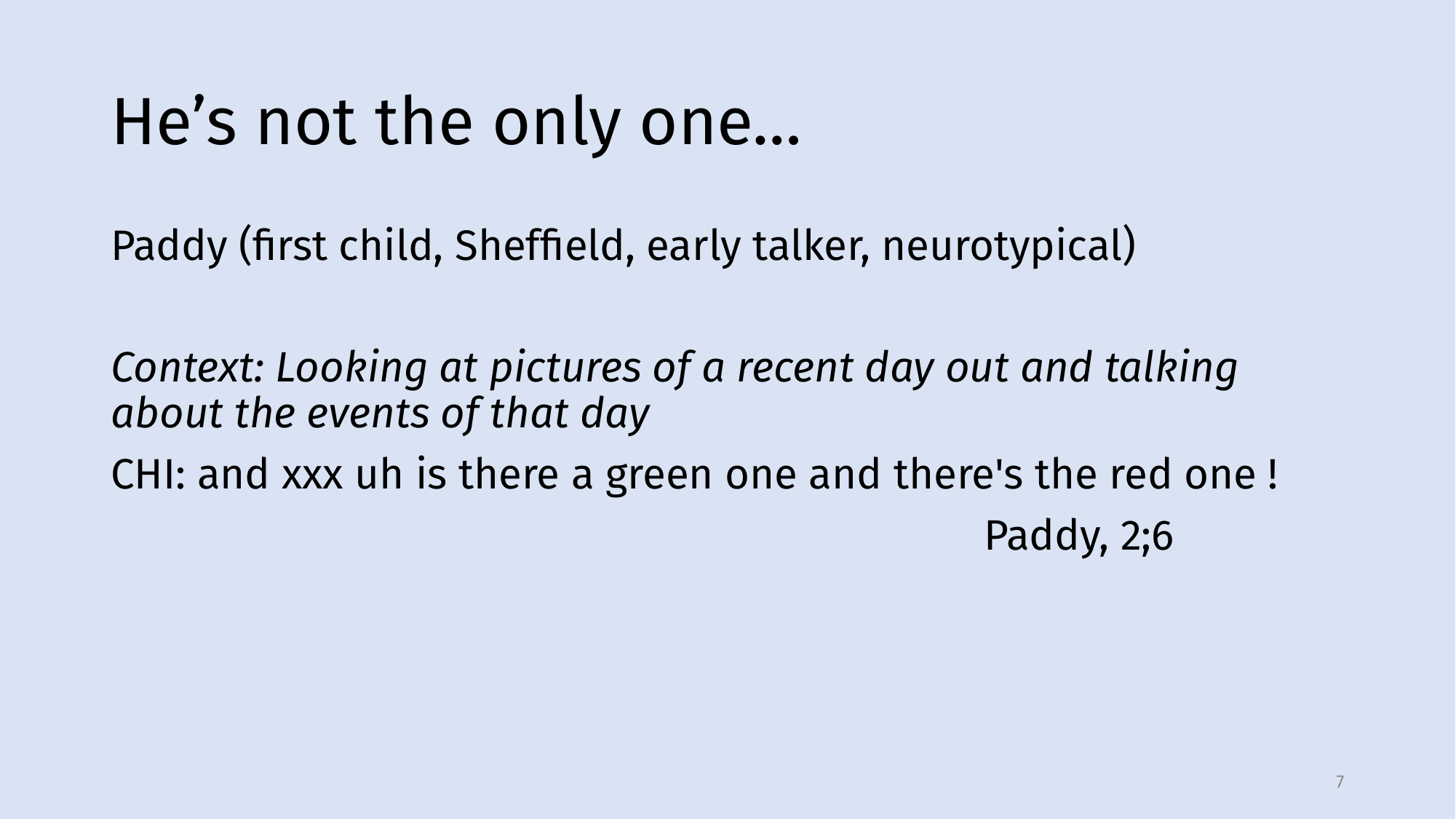

# He’s not the only one…
Paddy (first child, Sheffield, early talker, neurotypical)

Context: Looking at pictures of a recent day out and talking about the events of that day
CHI: and xxx uh is there a green one and there's the red one !
								Paddy, 2;6

7